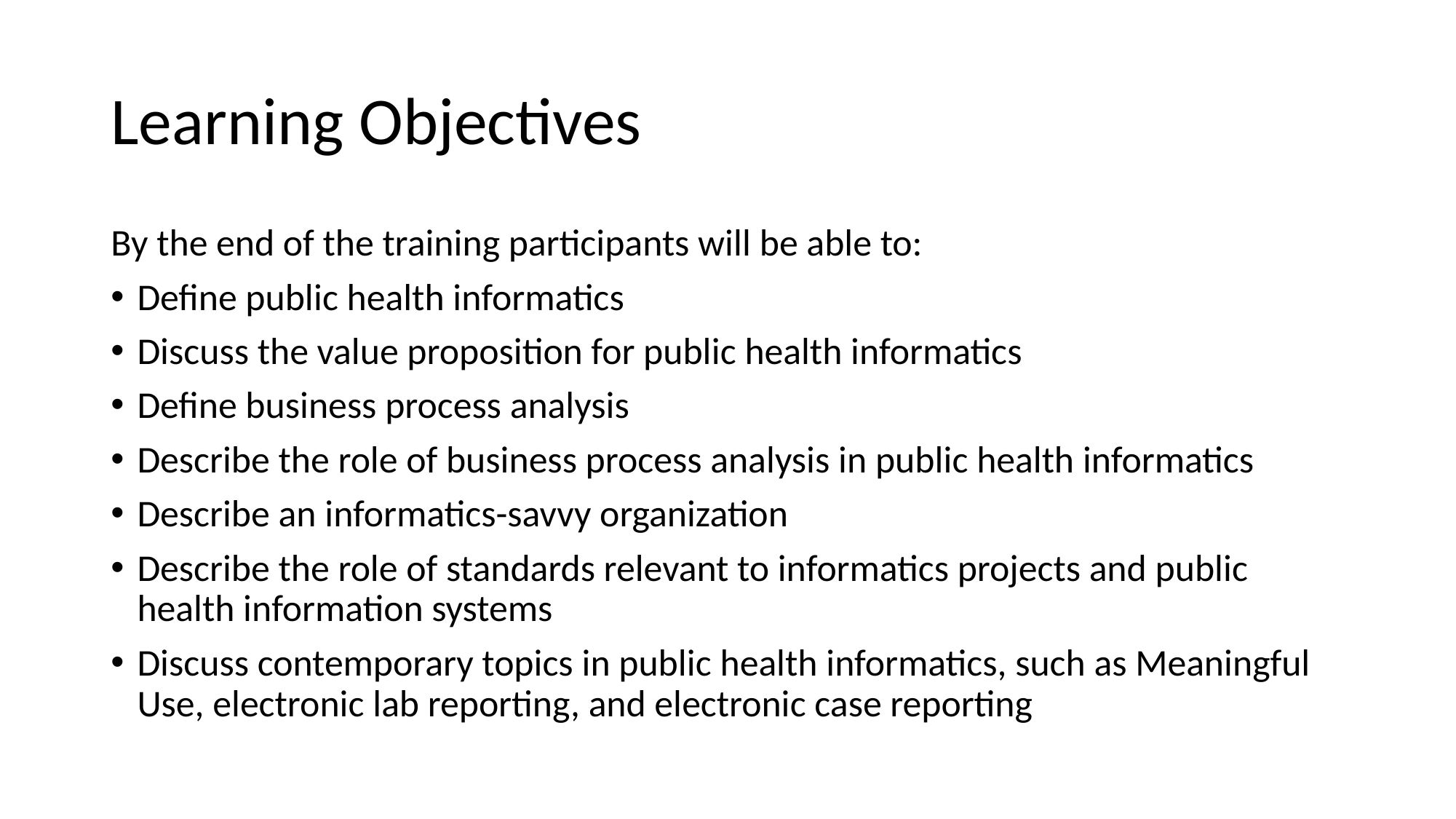

# Learning Objectives
By the end of the training participants will be able to:
Define public health informatics
Discuss the value proposition for public health informatics
Define business process analysis
Describe the role of business process analysis in public health informatics
Describe an informatics-savvy organization
Describe the role of standards relevant to informatics projects and public health information systems
Discuss contemporary topics in public health informatics, such as Meaningful Use, electronic lab reporting, and electronic case reporting